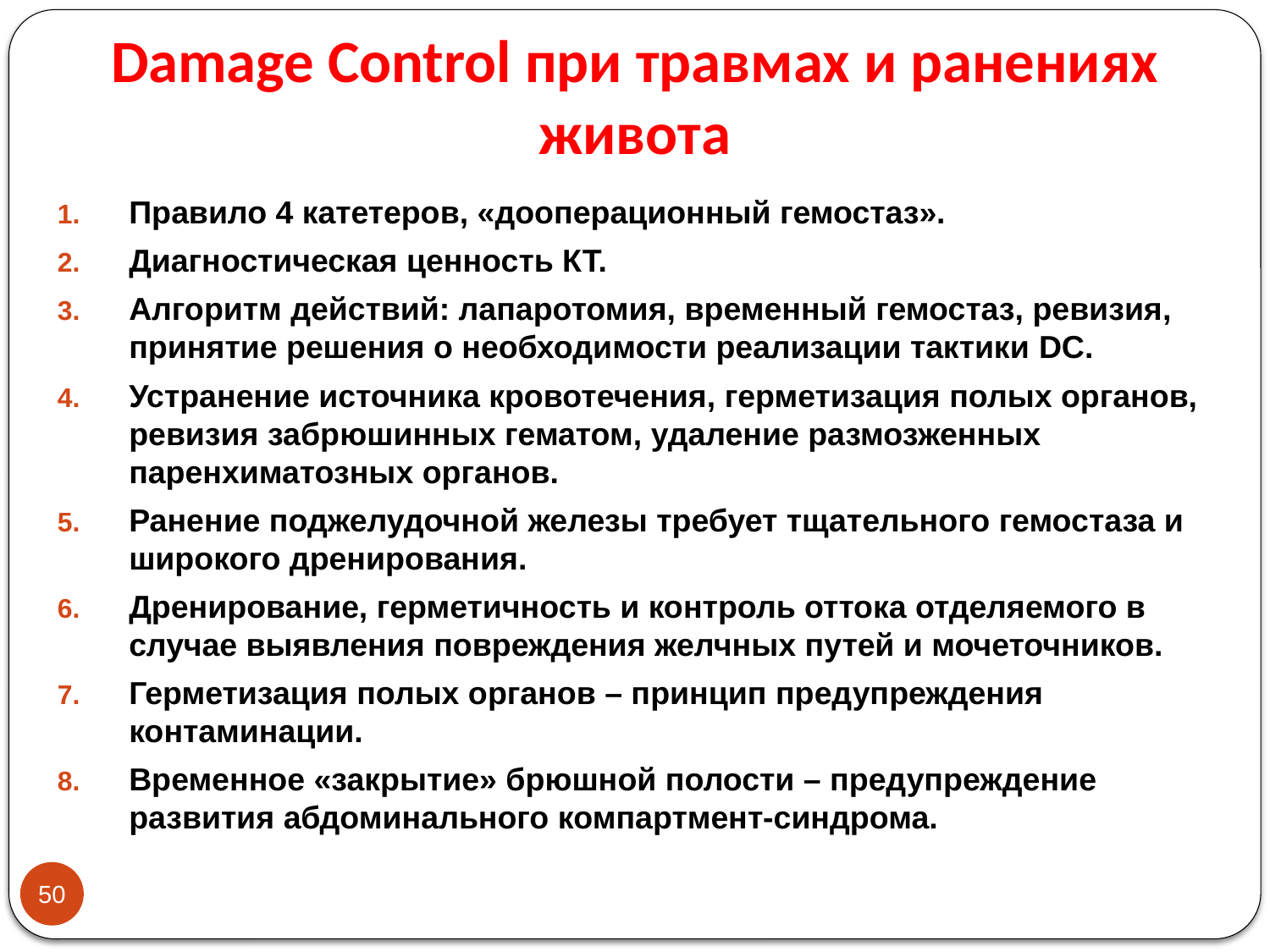

# Damage Control при травмах и ранениях живота
Правило 4 катетеров, «дооперационный гемостаз».
Диагностическая ценность КТ.
Алгоритм действий: лапаротомия, временный гемостаз, ревизия, принятие решения о необходимости реализации тактики DC.
Устранение источника кровотечения, герметизация полых органов, ревизия забрюшинных гематом, удаление размозженных паренхиматозных органов.
Ранение поджелудочной железы требует тщательного гемостаза и широкого дренирования.
Дренирование, герметичность и контроль оттока отделяемого в случае выявления повреждения желчных путей и мочеточников.
Герметизация полых органов – принцип предупреждения контаминации.
Временное «закрытие» брюшной полости – предупреждение развития абдоминального компартмент-синдрома.
50